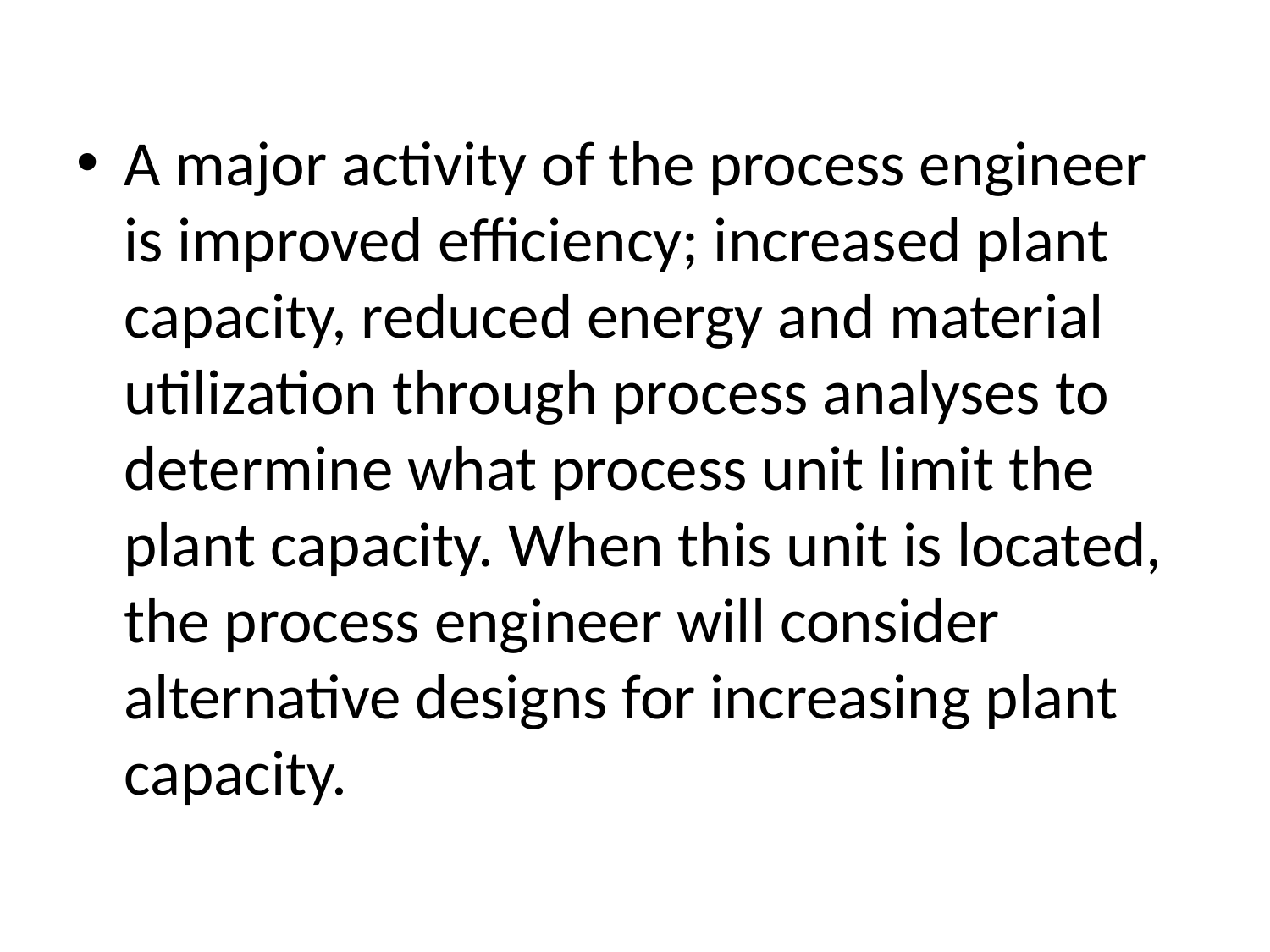

A major activity of the process engineer is improved efficiency; increased plant capacity, reduced energy and material utilization through process analyses to determine what process unit limit the plant capacity. When this unit is located, the process engineer will consider alternative designs for increasing plant capacity.